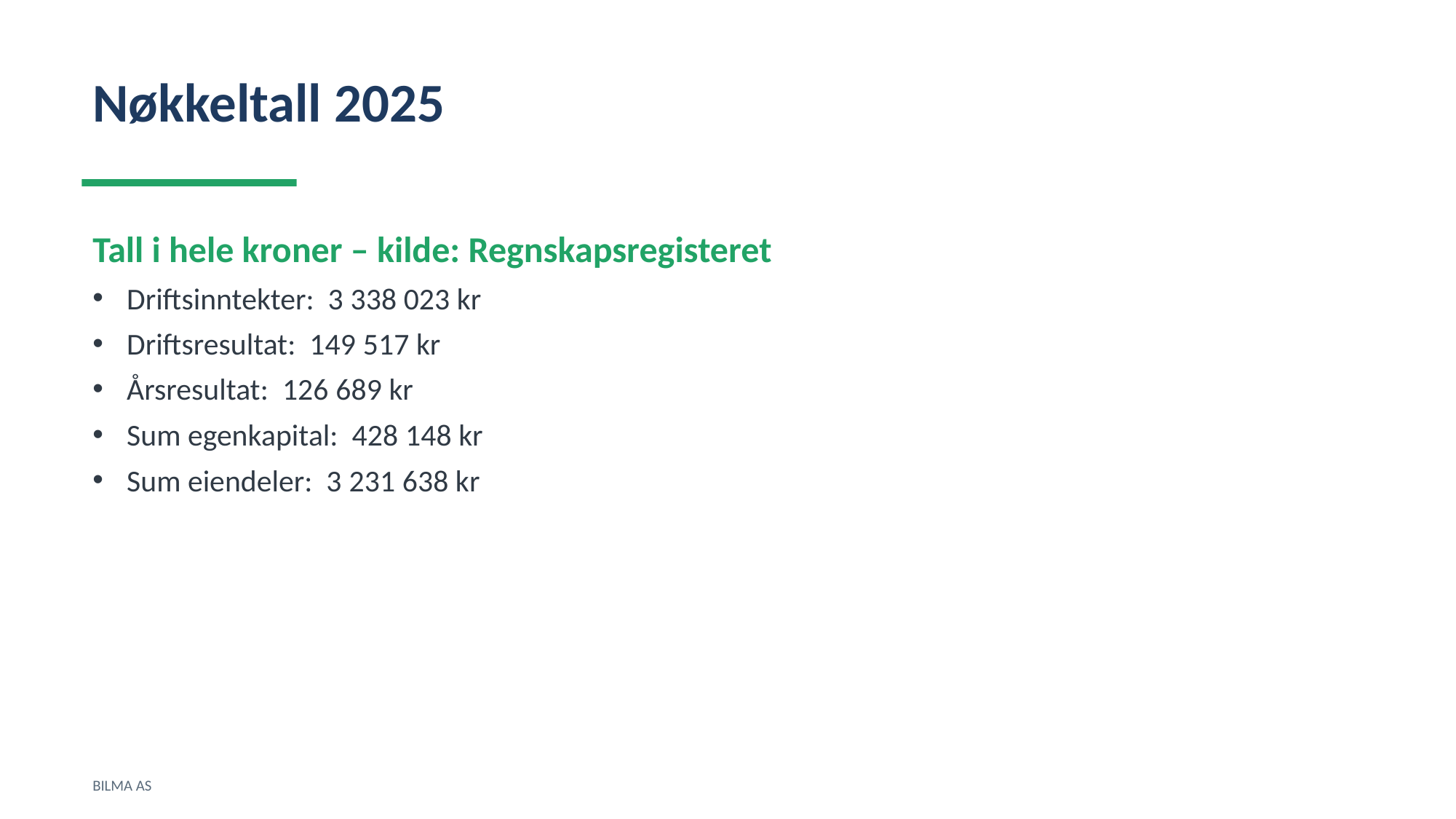

Nøkkeltall 2025

Tall i hele kroner – kilde: Regnskapsregisteret
Driftsinntekter:  3 338 023 kr
Driftsresultat:  149 517 kr
Årsresultat:  126 689 kr
Sum egenkapital:  428 148 kr
Sum eiendeler:  3 231 638 kr
BILMA AS